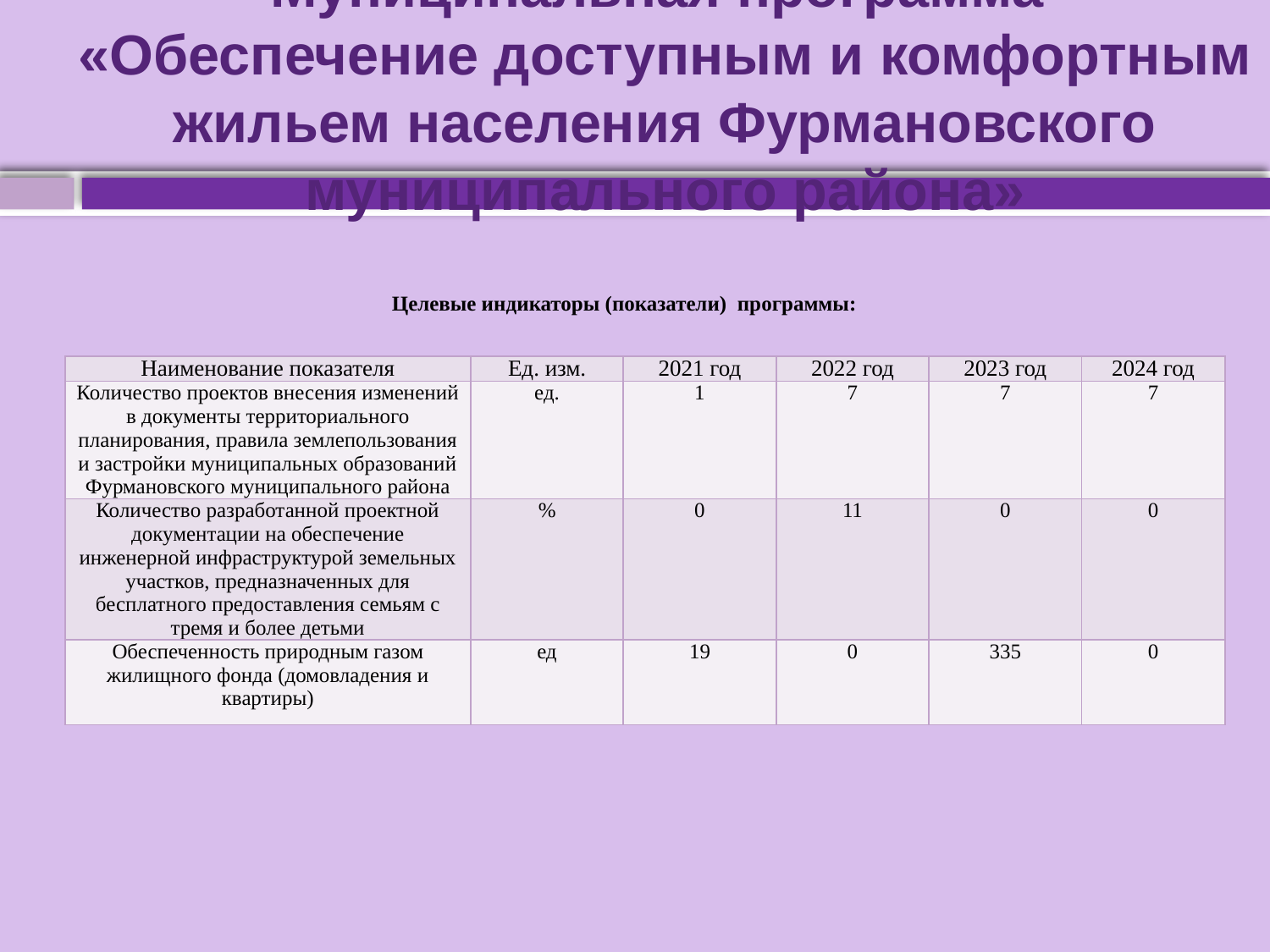

# Муниципальная программа «Обеспечение доступным и комфортным жильем населения Фурмановского муниципального района»
Целевые индикаторы (показатели)  программы:

| Наименование показателя | Ед. изм. | 2021 год | 2022 год | 2023 год | 2024 год |
| --- | --- | --- | --- | --- | --- |
| Количество проектов внесения изменений в документы территориального планирования, правила землепользования и застройки муниципальных образований Фурмановского муниципального района | ед. | 1 | 7 | 7 | 7 |
| Количество разработанной проектной документации на обеспечение инженерной инфраструктурой земельных участков, предназначенных для бесплатного предоставления семьям с тремя и более детьми | % | 0 | 11 | 0 | 0 |
| Обеспеченность природным газом жилищного фонда (домовладения и квартиры) | ед | 19 | 0 | 335 | 0 |